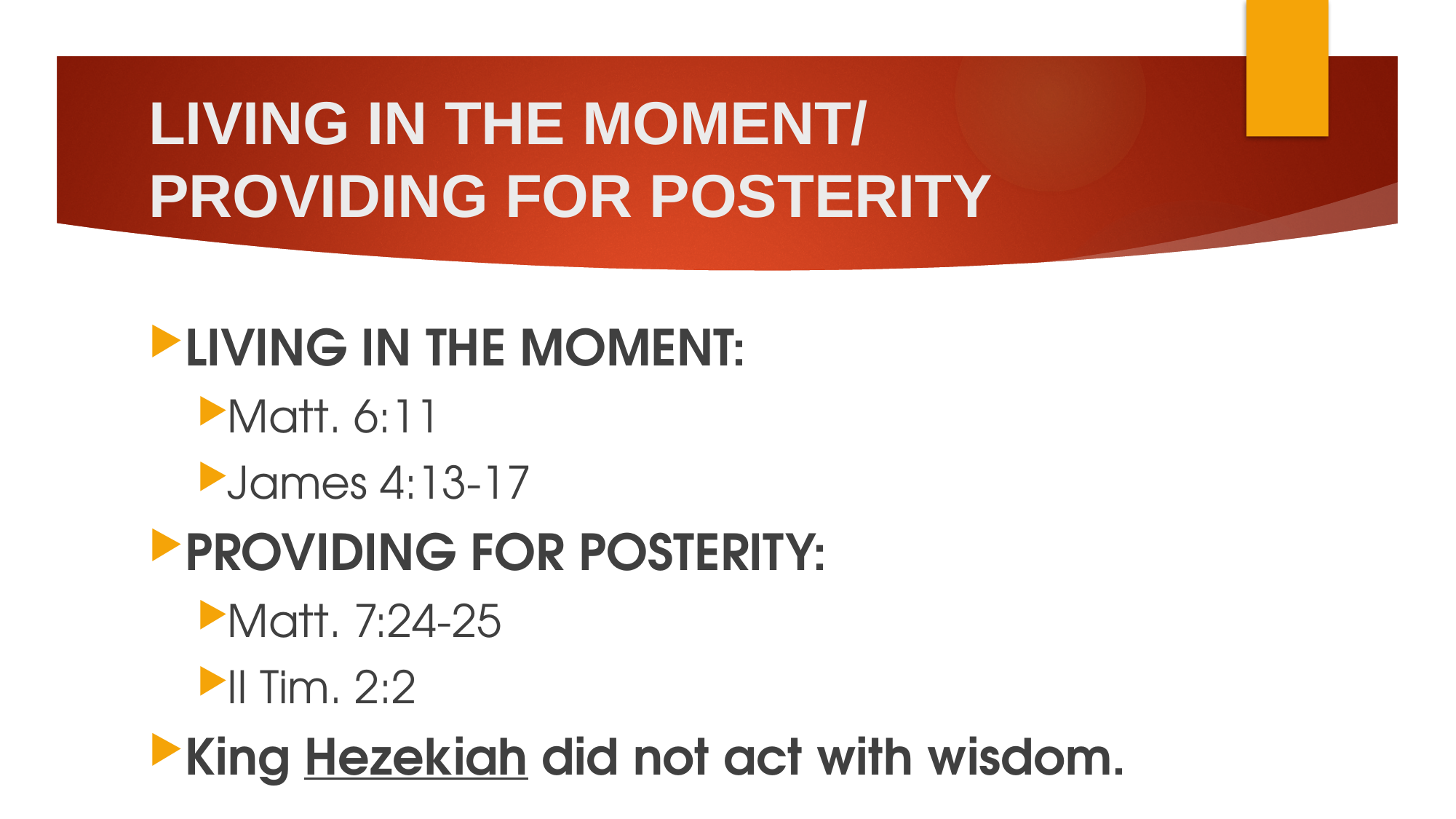

# LIVING IN THE MOMENT/ PROVIDING FOR POSTERITY
LIVING IN THE MOMENT:
Matt. 6:11
James 4:13-17
PROVIDING FOR POSTERITY:
Matt. 7:24-25
II Tim. 2:2
King Hezekiah did not act with wisdom.